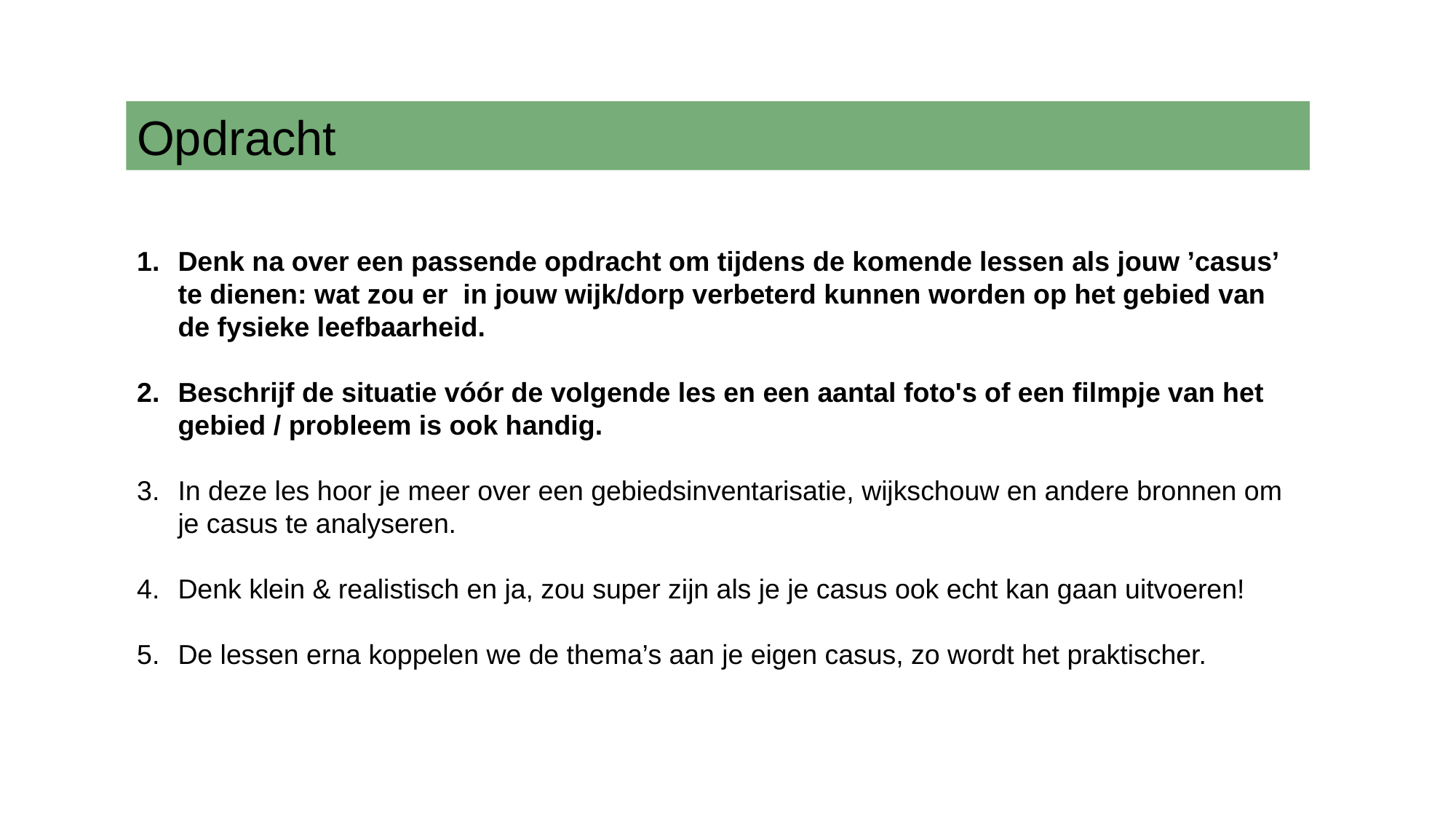

Opdracht
Denk na over een passende opdracht om tijdens de komende lessen als jouw ’casus’ te dienen: wat zou er  in jouw wijk/dorp verbeterd kunnen worden op het gebied van de fysieke leefbaarheid.

Beschrijf de situatie vóór de volgende les en een aantal foto's of een filmpje van het gebied / probleem is ook handig.

In deze les hoor je meer over een gebiedsinventarisatie, wijkschouw en andere bronnen om je casus te analyseren.

Denk klein & realistisch en ja, zou super zijn als je je casus ook echt kan gaan uitvoeren!

De lessen erna koppelen we de thema’s aan je eigen casus, zo wordt het praktischer.